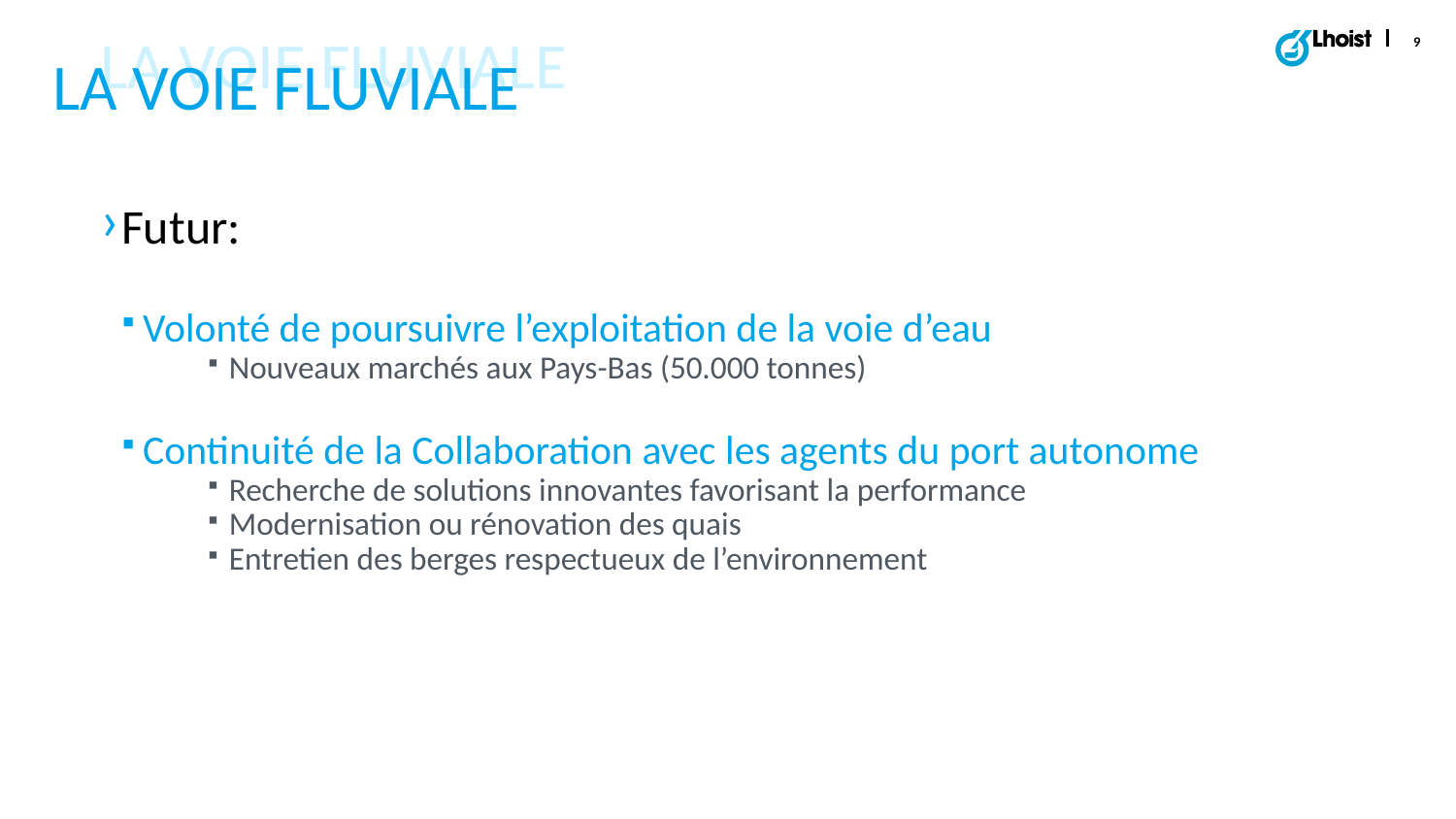

LA VOIE FLUVIALE
LA VOIE FLUVIALE
Futur:

Volonté de poursuivre l’exploitation de la voie d’eau
Nouveaux marchés aux Pays-Bas (50.000 tonnes)

Continuité de la Collaboration avec les agents du port autonome
Recherche de solutions innovantes favorisant la performance
Modernisation ou rénovation des quais
Entretien des berges respectueux de l’environnement